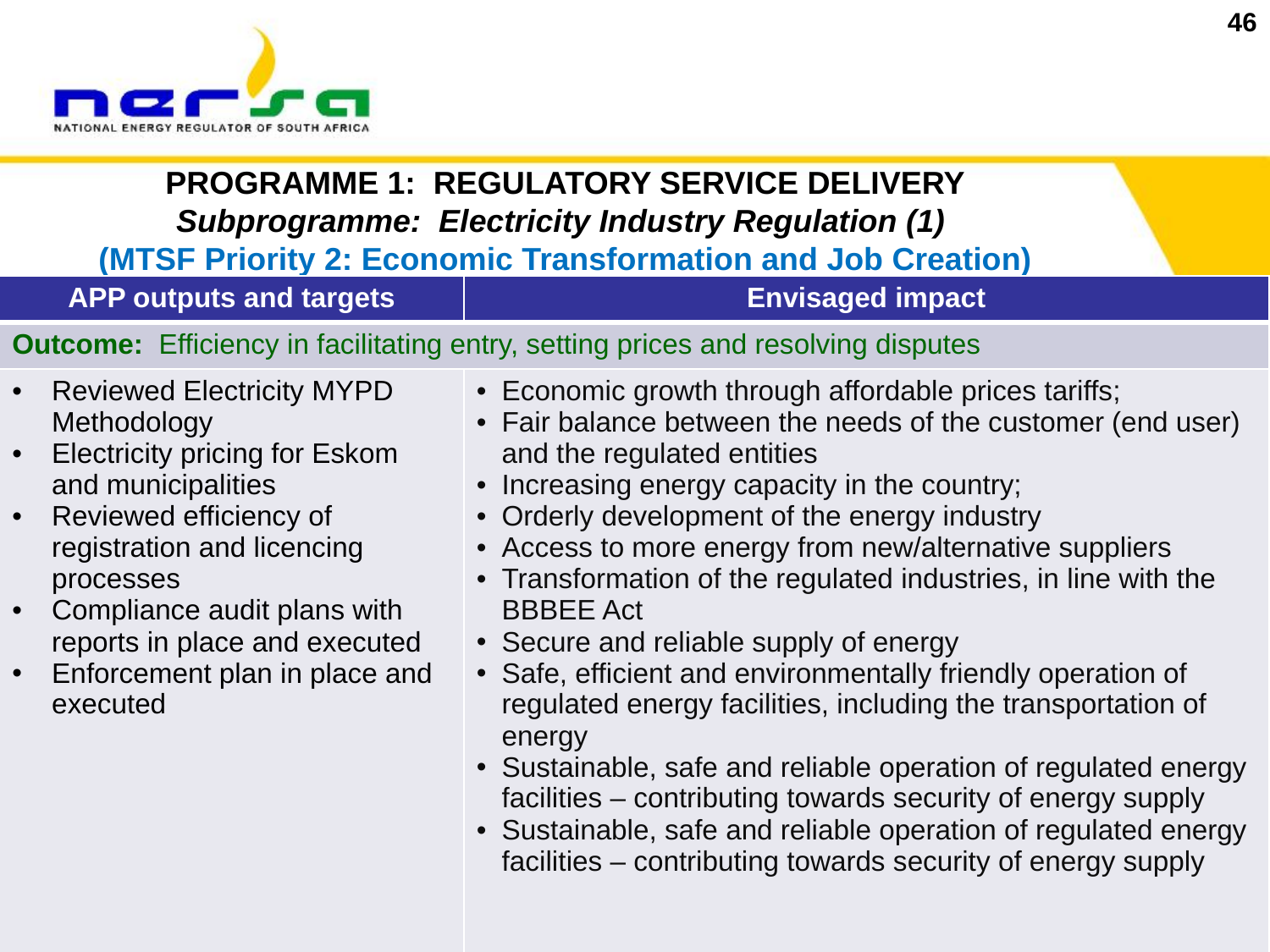

46
# PROGRAMME 1:  REGULATORY SERVICE DELIVERY Subprogramme:  Electricity Industry Regulation (1) (MTSF Priority 2: Economic Transformation and Job Creation)
| APP outputs and targets | Envisaged impact |
| --- | --- |
| Outcome: Efficiency in facilitating entry, setting prices and resolving disputes |  |
| Reviewed Electricity MYPD Methodology Electricity pricing for Eskom and municipalities Reviewed efficiency of registration and licencing processes Compliance audit plans with reports in place and executed Enforcement plan in place and executed | Economic growth through affordable prices tariffs; Fair balance between the needs of the customer (end user) and the regulated entities Increasing energy capacity in the country; Orderly development of the energy industry Access to more energy from new/alternative suppliers Transformation of the regulated industries, in line with the BBBEE Act Secure and reliable supply of energy Safe, efficient and environmentally friendly operation of regulated energy facilities, including the transportation of energy Sustainable, safe and reliable operation of regulated energy facilities – contributing towards security of energy supply Sustainable, safe and reliable operation of regulated energy facilities – contributing towards security of energy supply |